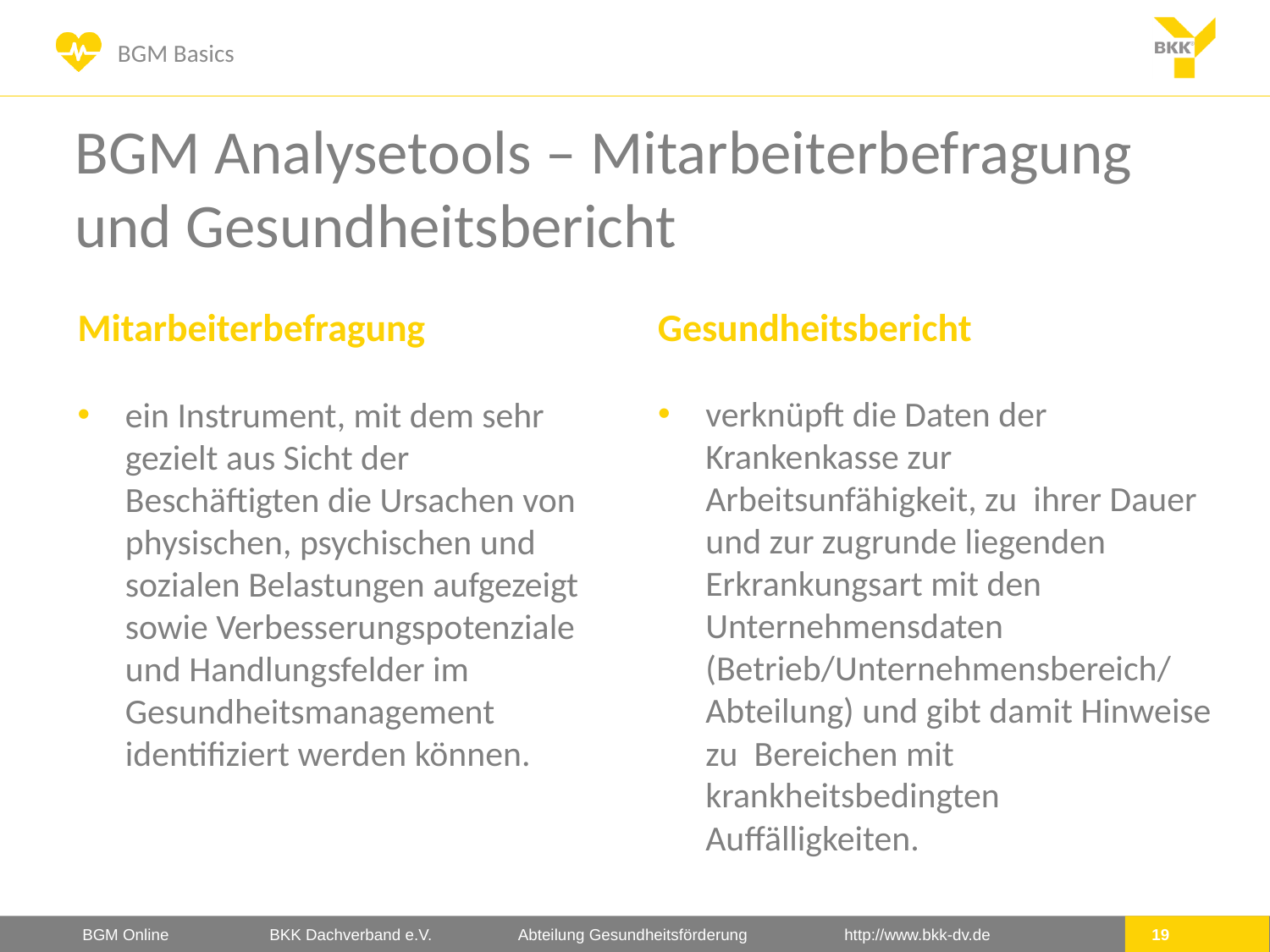

# BGM Analysetools – Mitarbeiterbefragung und Gesundheitsbericht
Mitarbeiterbefragung
Gesundheitsbericht
verknüpft die Daten der Krankenkasse zur Arbeitsunfähigkeit, zu  ihrer Dauer und zur zugrunde liegenden Erkrankungsart mit den Unternehmensdaten (Betrieb/Unternehmensbereich/ Abteilung) und gibt damit Hinweise zu  Bereichen mit krankheitsbedingten Auffälligkeiten.

ein Instrument, mit dem sehr gezielt aus Sicht der Beschäftigten die Ursachen von physischen, psychischen und sozialen Belastungen aufgezeigt sowie Verbesserungspotenziale und Handlungsfelder im Gesundheitsmanagement identifiziert werden können.